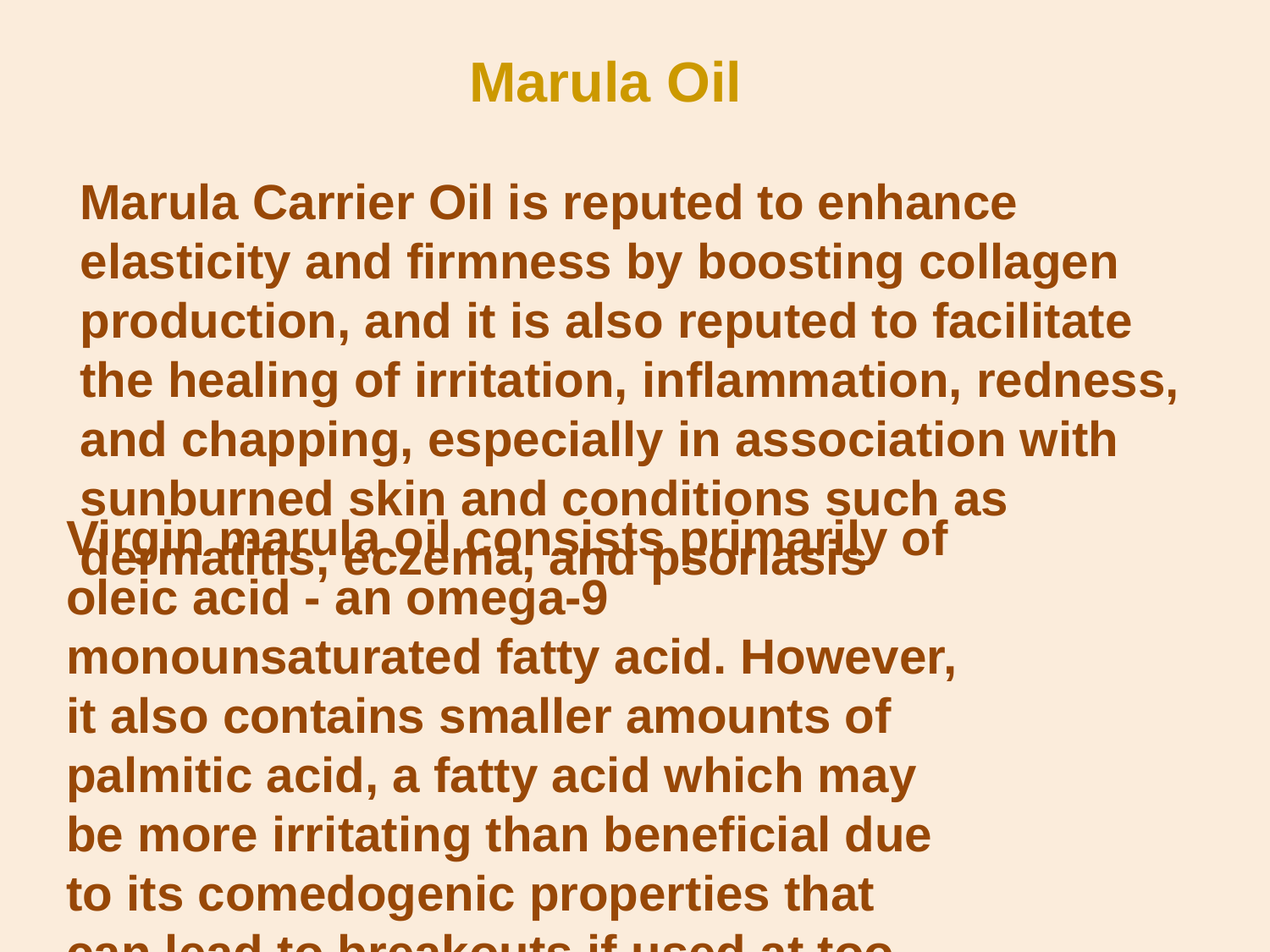

Marula Oil

Marula Carrier Oil is reputed to enhance elasticity and firmness by boosting collagen production, and it is also reputed to facilitate the healing of irritation, inflammation, redness, and chapping, especially in association with sunburned skin and conditions such as dermatitis, eczema, and psoriasis

Virgin marula oil consists primarily of oleic acid - an omega-9 monounsaturated fatty acid. However, it also contains smaller amounts of palmitic acid, a fatty acid which may be more irritating than beneficial due to its comedogenic properties that can lead to breakouts if used at too high a concentration